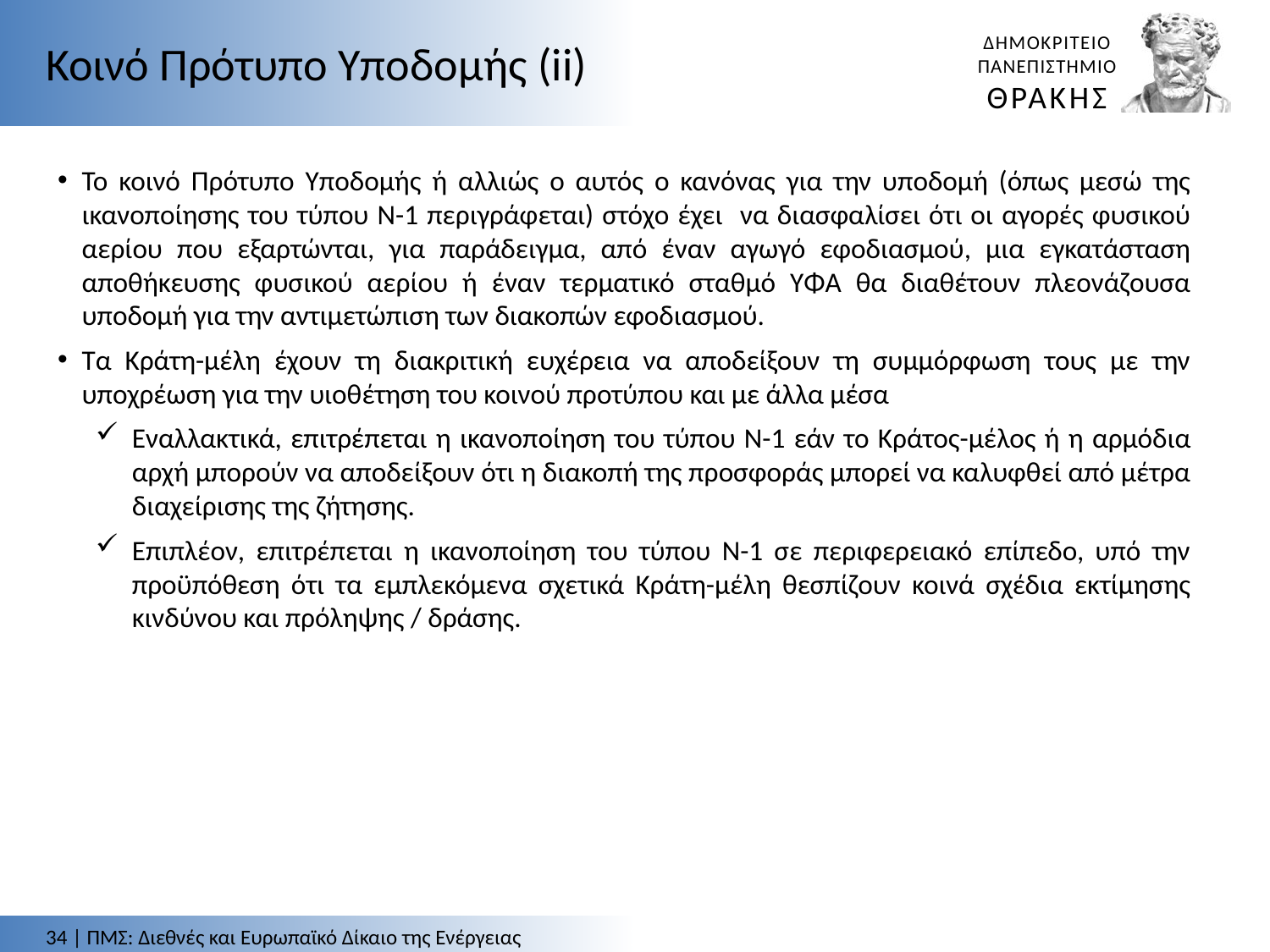

Κοινό Πρότυπο Υποδομής (ii)
Το κοινό Πρότυπο Υποδομής ή αλλιώς ο αυτός ο κανόνας για την υποδομή (όπως μεσώ της ικανοποίησης του τύπου Ν-1 περιγράφεται) στόχο έχει  να διασφαλίσει ότι οι αγορές φυσικού αερίου που εξαρτώνται, για παράδειγμα, από έναν αγωγό εφοδιασμού, μια εγκατάσταση αποθήκευσης φυσικού αερίου ή έναν τερματικό σταθμό ΥΦΑ θα διαθέτουν πλεονάζουσα υποδομή για την αντιμετώπιση των διακοπών εφοδιασμού.
Τα Κράτη-μέλη έχουν τη διακριτική ευχέρεια να αποδείξουν τη συμμόρφωση τους με την υποχρέωση για την υιοθέτηση του κοινού προτύπου και με άλλα μέσα
Εναλλακτικά, επιτρέπεται η ικανοποίηση του τύπου N-1 εάν το Κράτος-μέλος ή η αρμόδια αρχή μπορούν να αποδείξουν ότι η διακοπή της προσφοράς μπορεί να καλυφθεί από μέτρα διαχείρισης της ζήτησης.
Επιπλέον, επιτρέπεται η ικανοποίηση του τύπου N-1 σε περιφερειακό επίπεδο, υπό την προϋπόθεση ότι τα εμπλεκόμενα σχετικά Κράτη-μέλη θεσπίζουν κοινά σχέδια εκτίμησης κινδύνου και πρόληψης / δράσης.